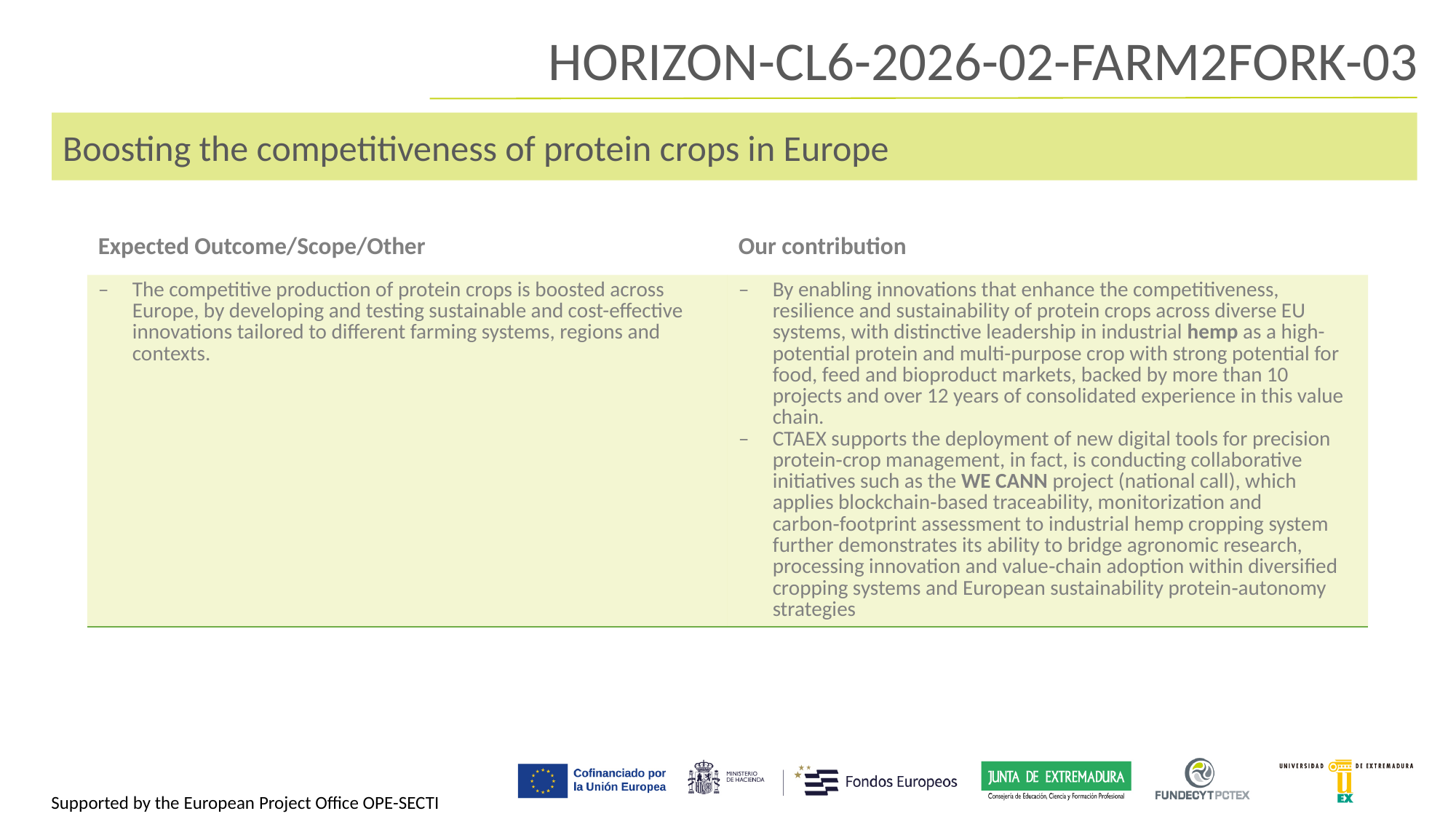

HORIZON-CL6-2026-02-FARM2FORK-03
Boosting the competitiveness of protein crops in Europe
| Expected Outcome/Scope/Other | Our contribution |
| --- | --- |
| The competitive production of protein crops is boosted across Europe, by developing and testing sustainable and cost-effective innovations tailored to different farming systems, regions and contexts. | By enabling innovations that enhance the competitiveness, resilience and sustainability of protein crops across diverse EU systems, with distinctive leadership in industrial hemp as a high-potential protein and multi-purpose crop with strong potential for food, feed and bioproduct markets, backed by more than 10 projects and over 12 years of consolidated experience in this value chain. CTAEX supports the deployment of new digital tools for precision protein‑crop management, in fact, is conducting collaborative initiatives such as the WE CANN project (national call), which applies blockchain‑based traceability, monitorization and carbon‑footprint assessment to industrial hemp cropping system further demonstrates its ability to bridge agronomic research, processing innovation and value‑chain adoption within diversified cropping systems and European sustainability protein‑autonomy strategies |